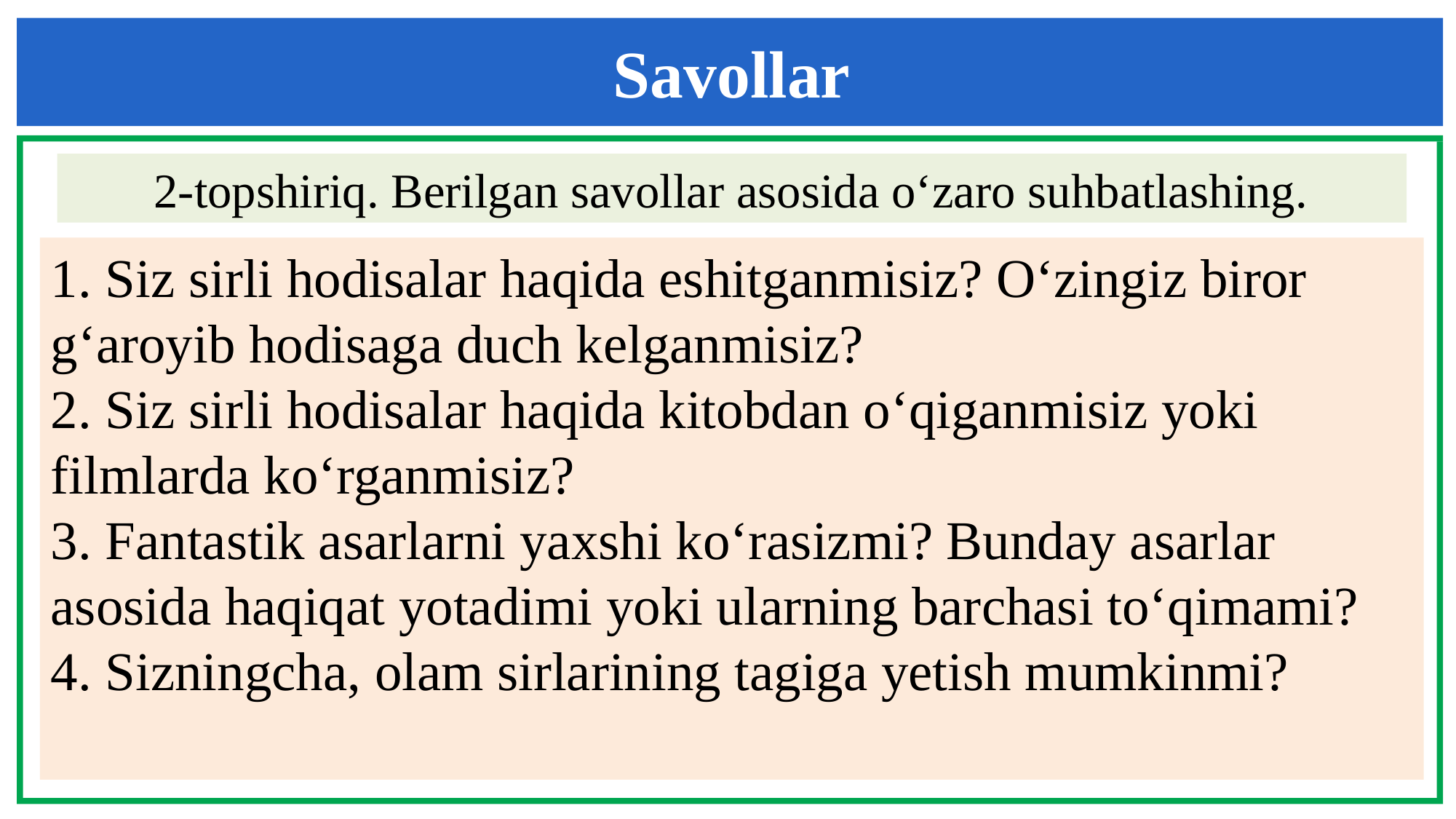

Savollar
2-topshiriq. Berilgan savollar asosida o‘zaro suhbatlashing.
1. Siz sirli hodisalar haqida eshitganmisiz? O‘zingiz biror g‘aroyib hodisaga duch kelganmisiz?
2. Siz sirli hodisalar haqida kitobdan o‘qiganmisiz yoki filmlarda ko‘rganmisiz?
3. Fantastik asarlarni yaxshi ko‘rasizmi? Bunday asarlar asosida haqiqat yotadimi yoki ularning barchasi to‘qimami?
4. Sizningcha, olam sirlarining tagiga yetish mumkinmi?